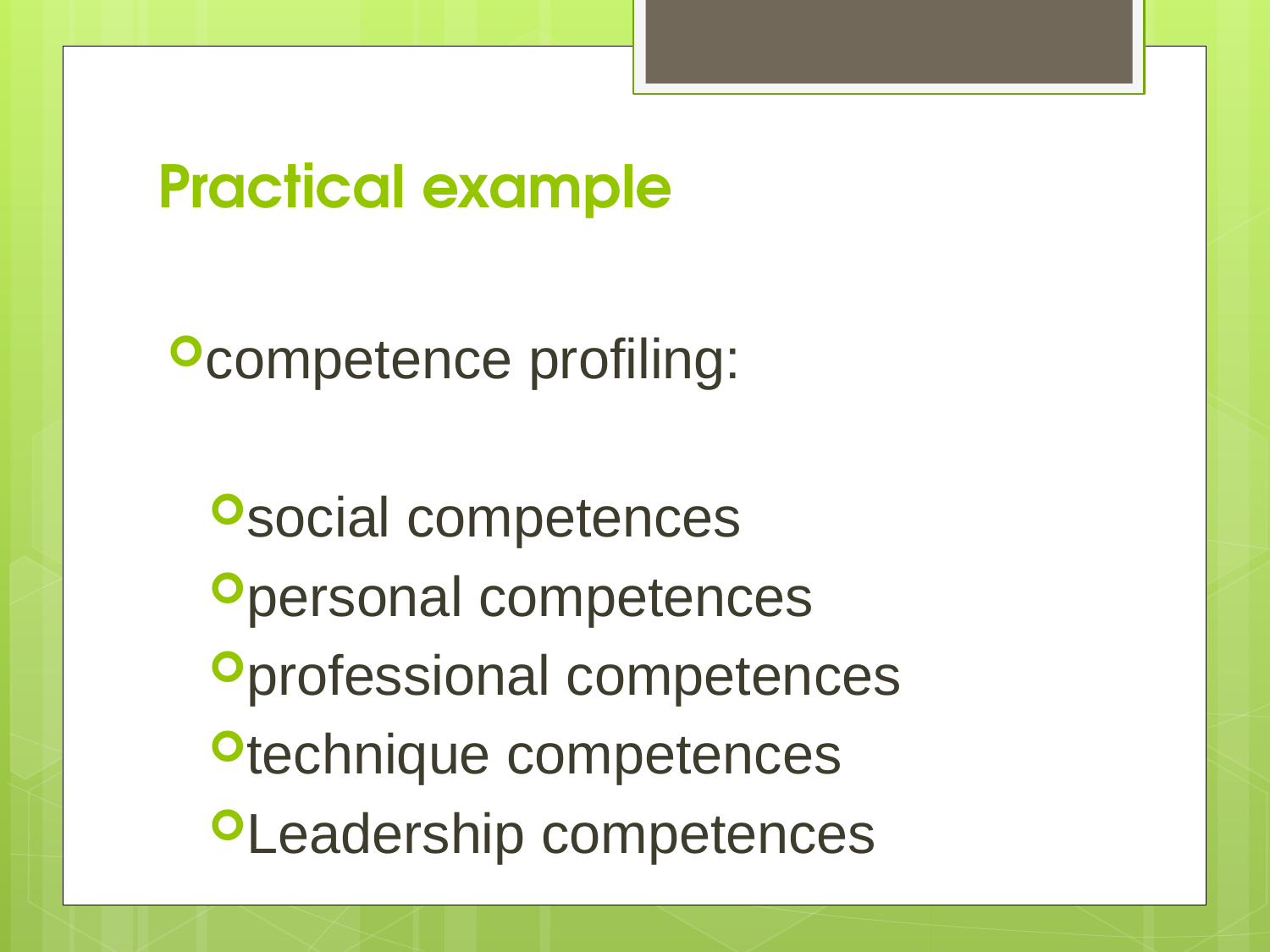

# Practical example
competence profiling:

social competences
personal competences
professional competences
technique competences
Leadership competences